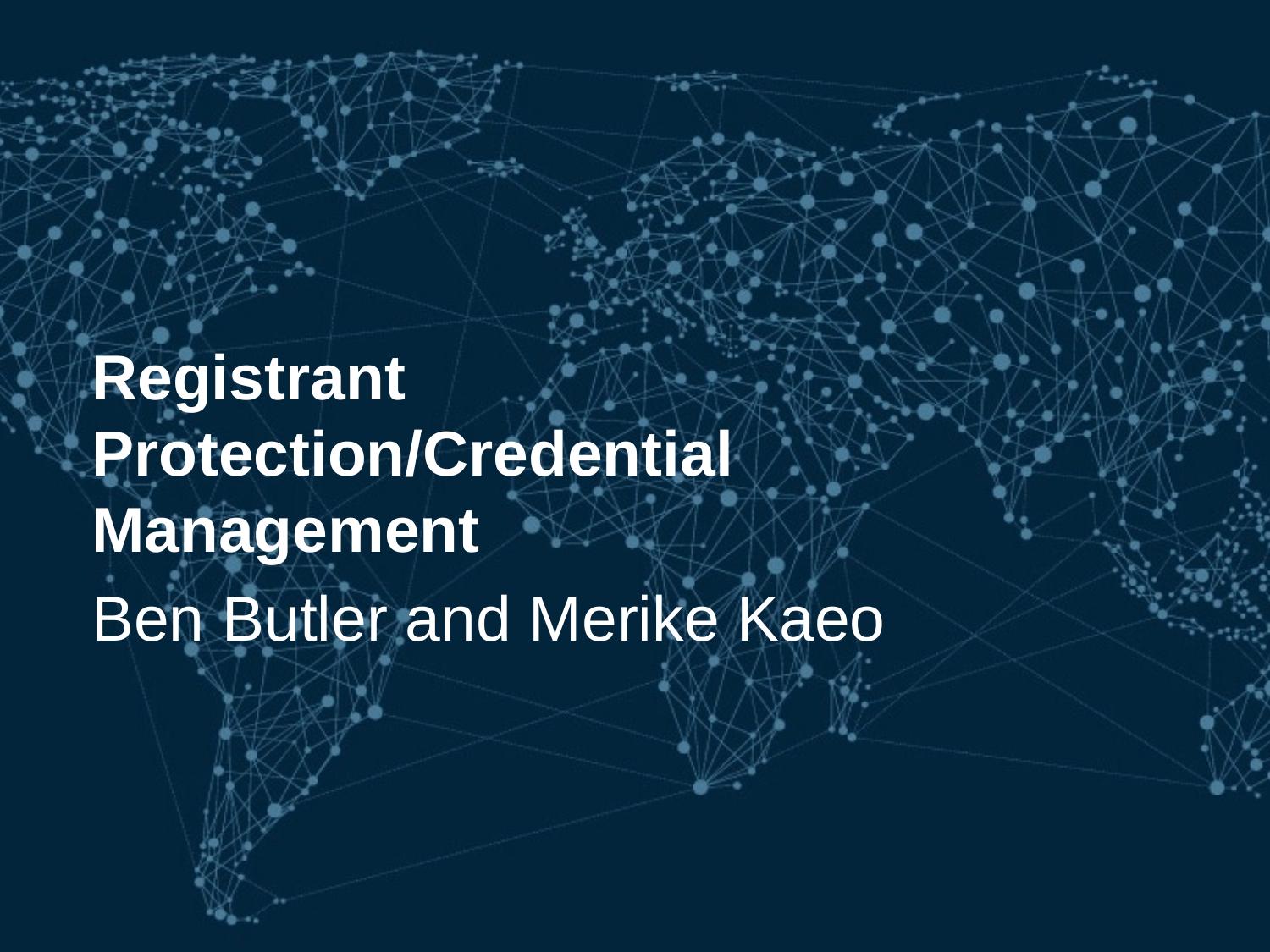

Registrant Protection/Credential Management
Ben Butler and Merike Kaeo